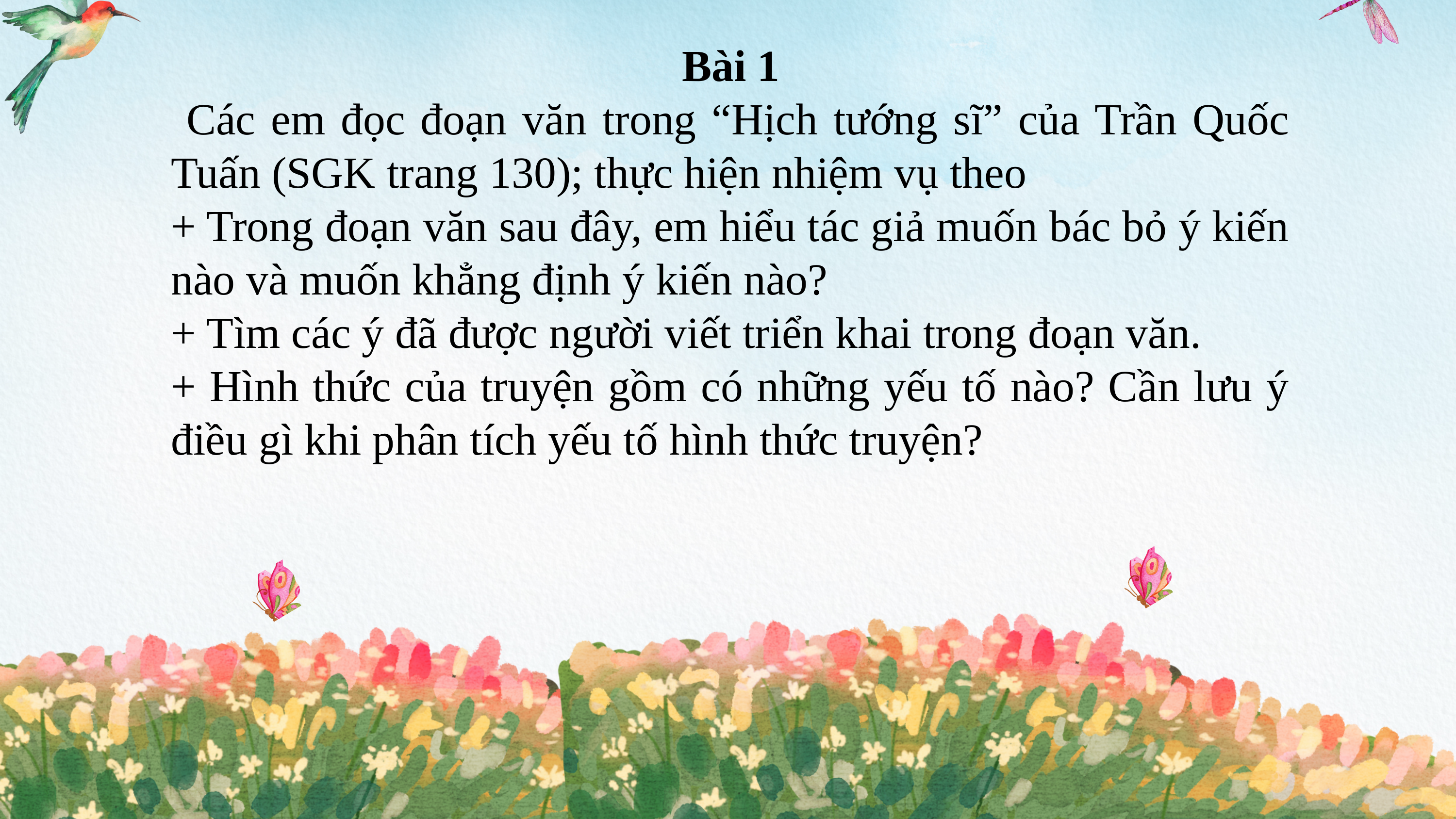

Bài 1
 Các em đọc đoạn văn trong “Hịch tướng sĩ” của Trần Quốc Tuấn (SGK trang 130); thực hiện nhiệm vụ theo
+ Trong đoạn văn sau đây, em hiểu tác giả muốn bác bỏ ý kiến nào và muốn khẳng định ý kiến nào?
+ Tìm các ý đã được người viết triển khai trong đoạn văn.
+ Hình thức của truyện gồm có những yếu tố nào? Cần lưu ý điều gì khi phân tích yếu tố hình thức truyện?